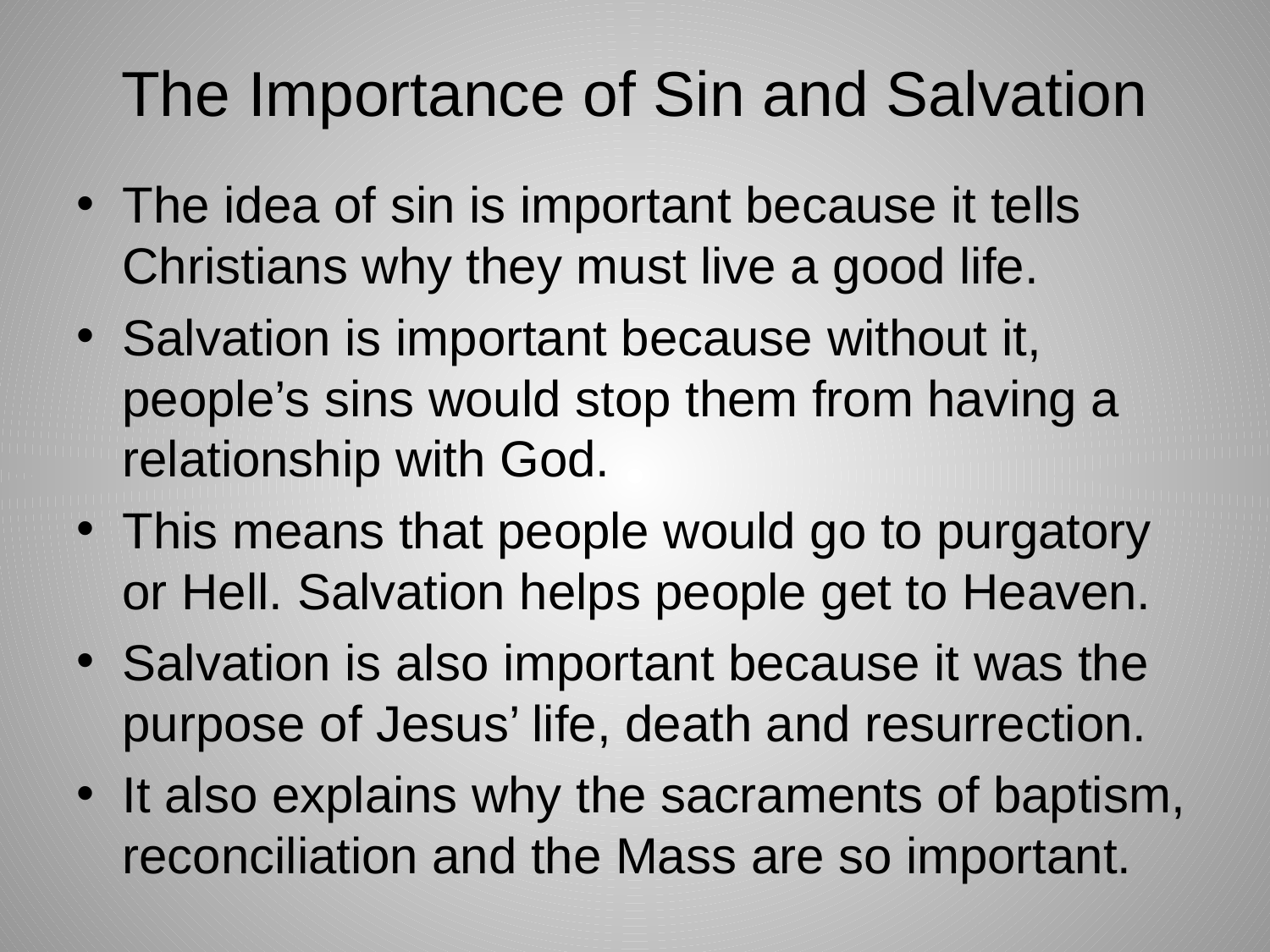

# The Importance of Sin and Salvation
The idea of sin is important because it tells Christians why they must live a good life.
Salvation is important because without it, people’s sins would stop them from having a relationship with God.
This means that people would go to purgatory or Hell. Salvation helps people get to Heaven.
Salvation is also important because it was the purpose of Jesus’ life, death and resurrection.
It also explains why the sacraments of baptism, reconciliation and the Mass are so important.